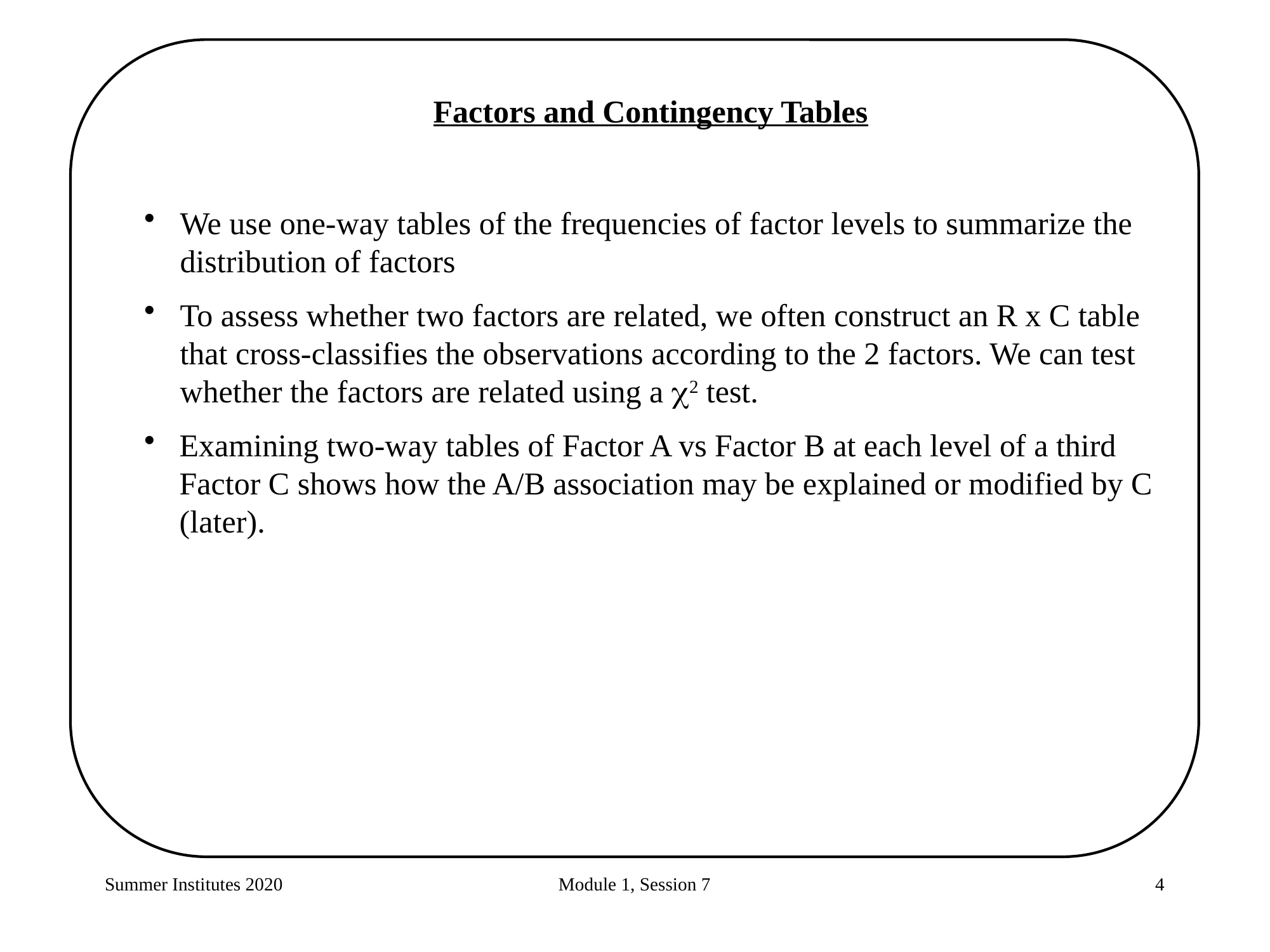

Factors and Contingency Tables
We use one-way tables of the frequencies of factor levels to summarize the distribution of factors
To assess whether two factors are related, we often construct an R x C table that cross-classifies the observations according to the 2 factors. We can test whether the factors are related using a χ2 test.
Examining two-way tables of Factor A vs Factor B at each level of a third Factor C shows how the A/B association may be explained or modified by C (later).
Summer Institutes 2020
Module 1, Session 7
4